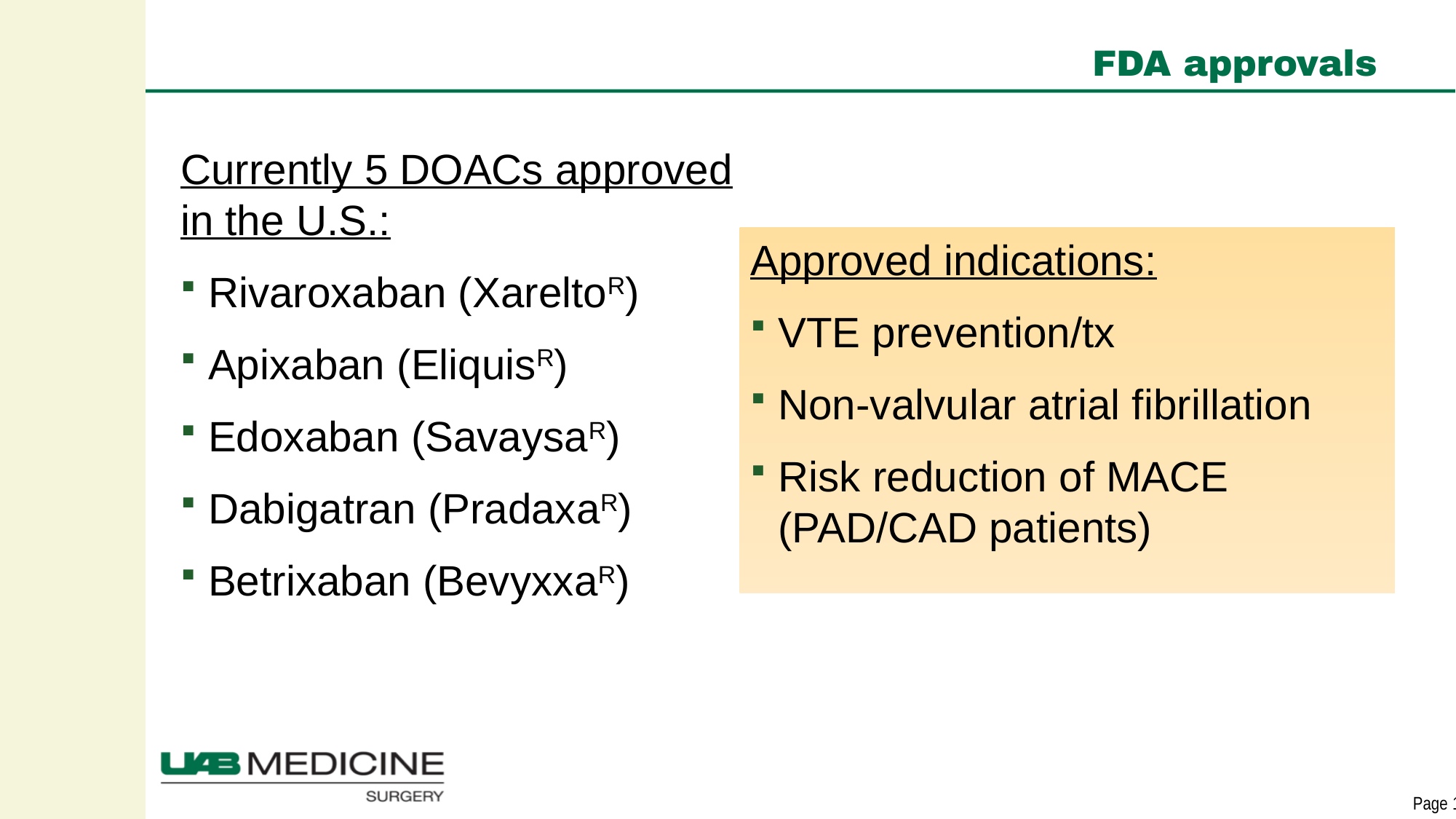

# FDA approvals
Currently 5 DOACs approved in the U.S.:
Rivaroxaban (XareltoR)
Apixaban (EliquisR)
Edoxaban (SavaysaR)
Dabigatran (PradaxaR)
Betrixaban (BevyxxaR)
Approved indications:
VTE prevention/tx
Non-valvular atrial fibrillation
Risk reduction of MACE (PAD/CAD patients)